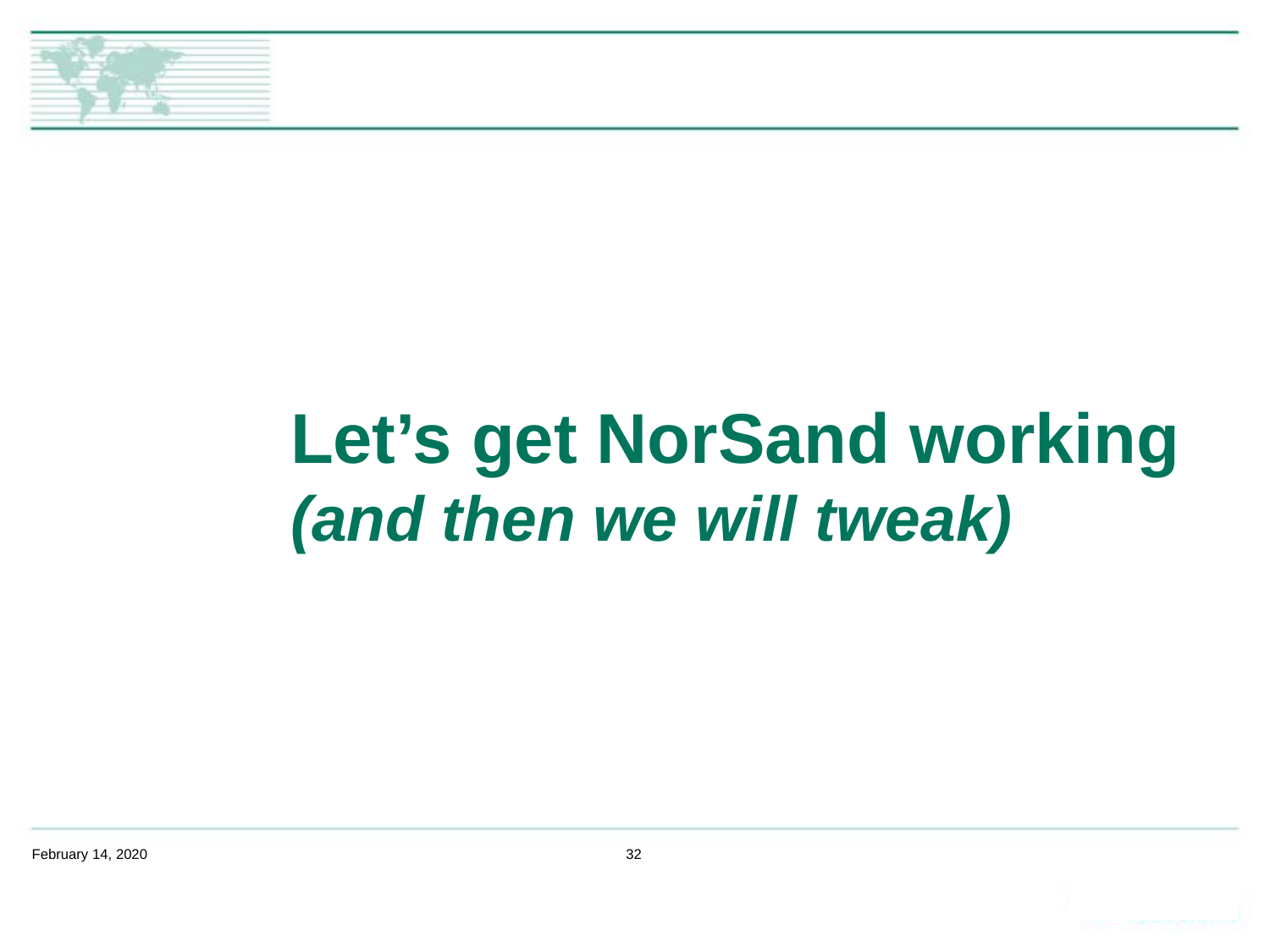

# Let’s get NorSand working (and then we will tweak)
February 14, 2020
32